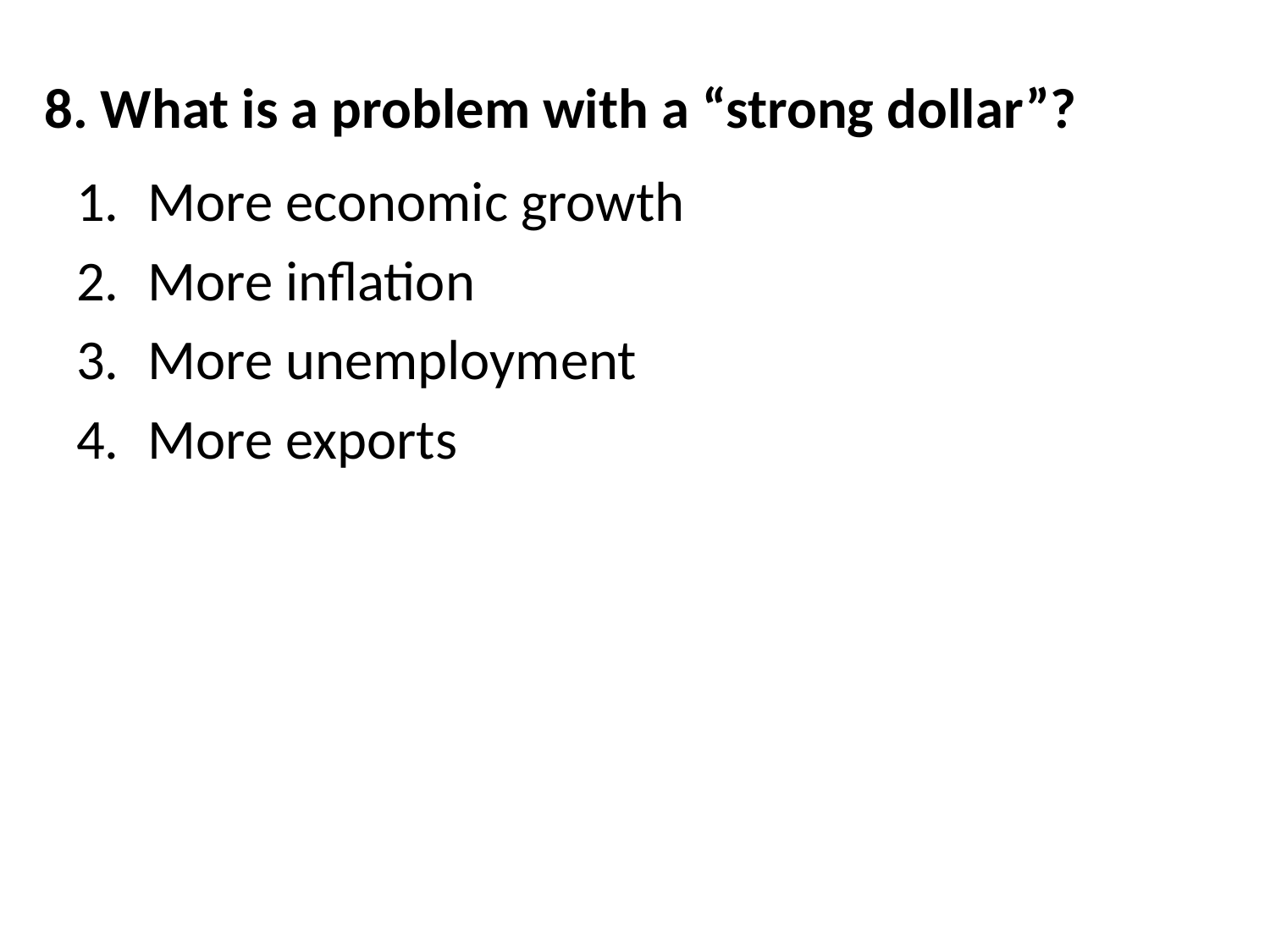

# 8. What is a problem with a “strong dollar”?
More economic growth
More inflation
More unemployment
More exports